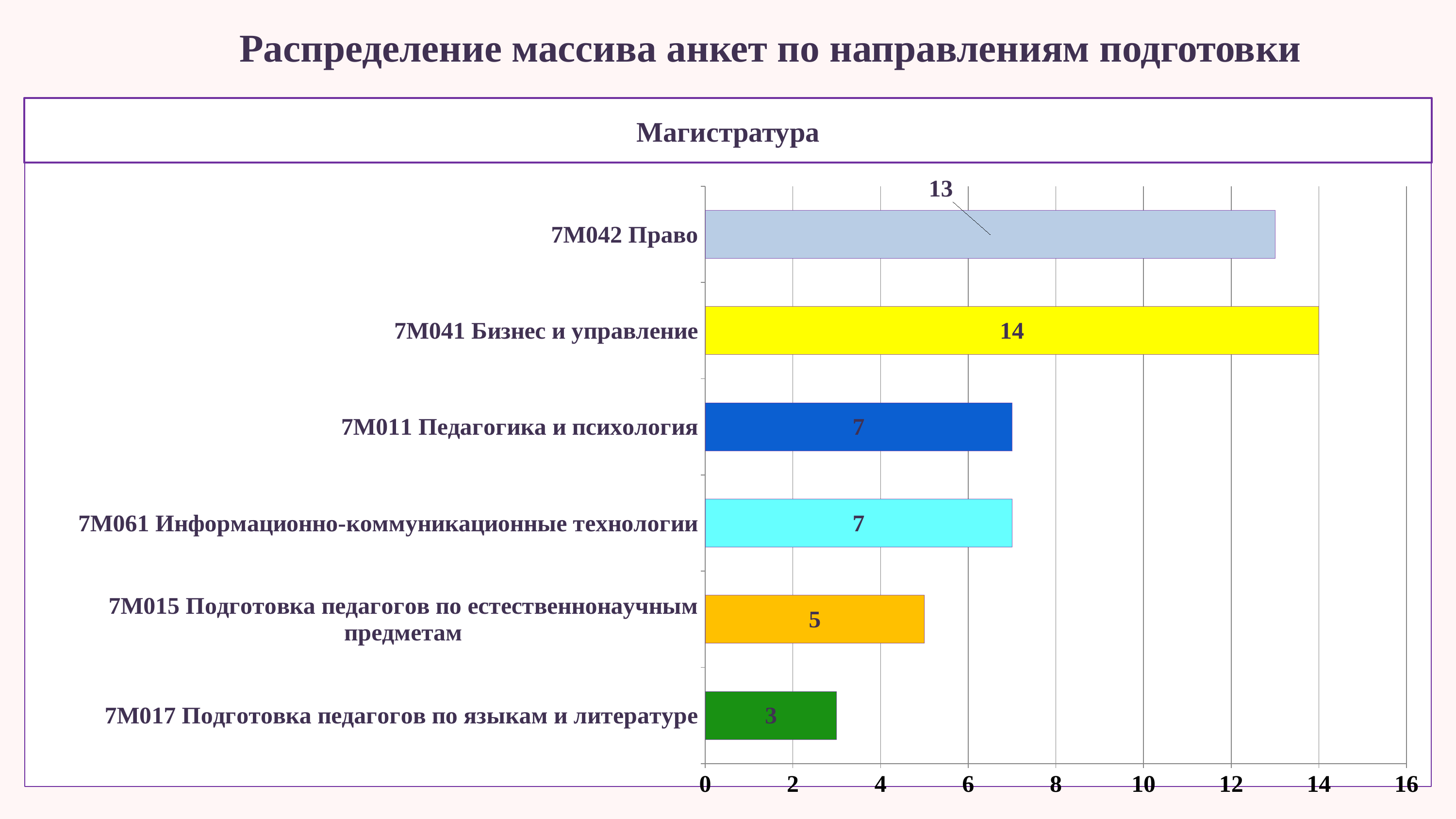

Распределение массива анкет по направлениям подготовки
Магистратура

### Chart

| Category | Направления подготовки | Столбец1 |
|---|---|---|
| 7M017 Подготовка педагогов по языкам и литературе | 3.0 | 0.0 |
| 7M015 Подготовка педагогов по естественнонаучным предметам | 5.0 | 0.0 |
| 7М061 Информационно-коммуникационные технологии | 7.0 | 0.0 |
| 7M011 Педагогика и психология | 7.0 | 0.0 |
| 7M041 Бизнес и управление | 14.0 | 0.0 |
| 7M042 Право | 13.0 | 0.0 |